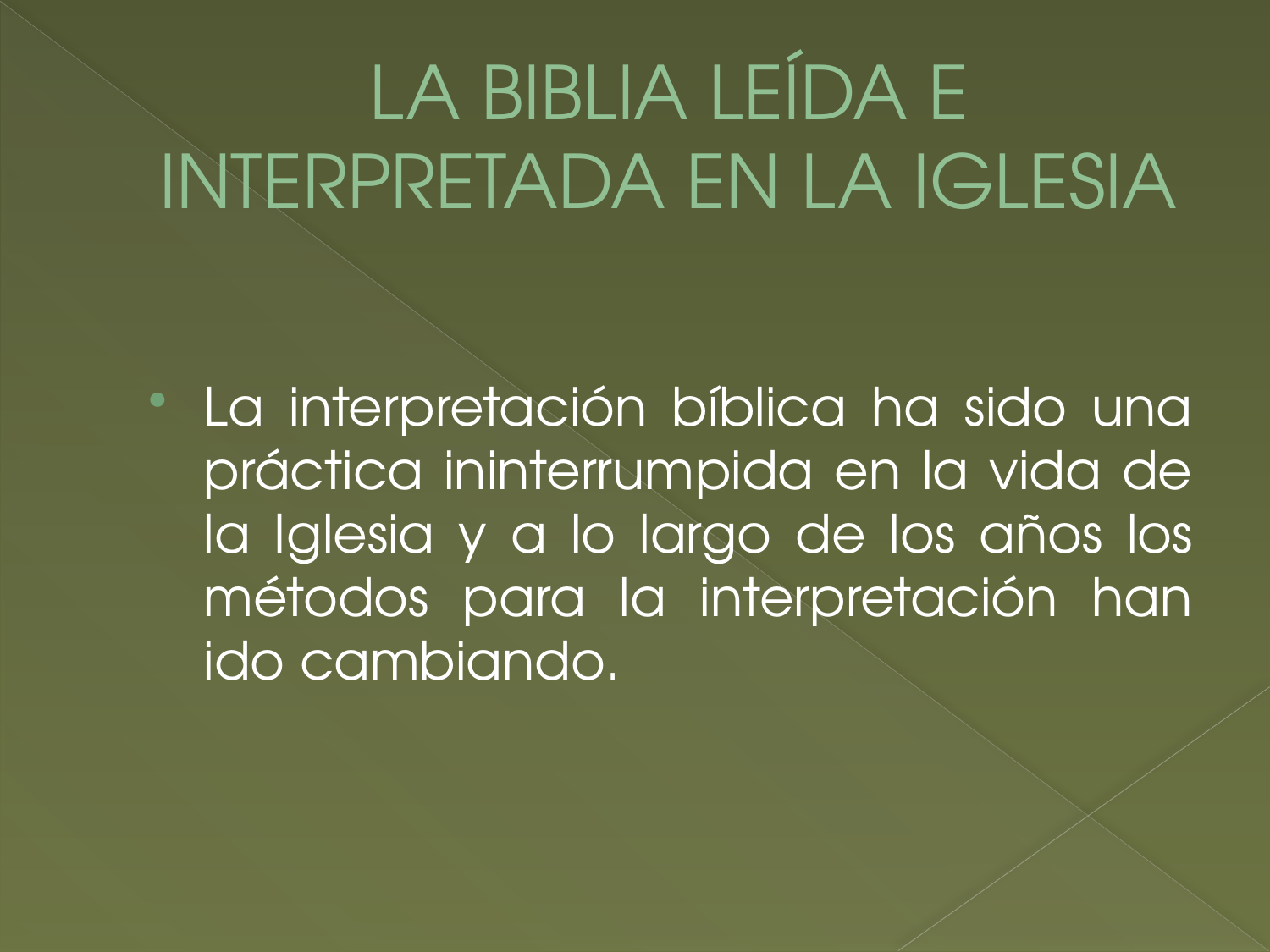

# LA BIBLIA LEÍDA E INTERPRETADA EN LA IGLESIA
La interpretación bíblica ha sido una práctica ininterrumpida en la vida de la Iglesia y a lo largo de los años los métodos para la interpretación han ido cambiando.